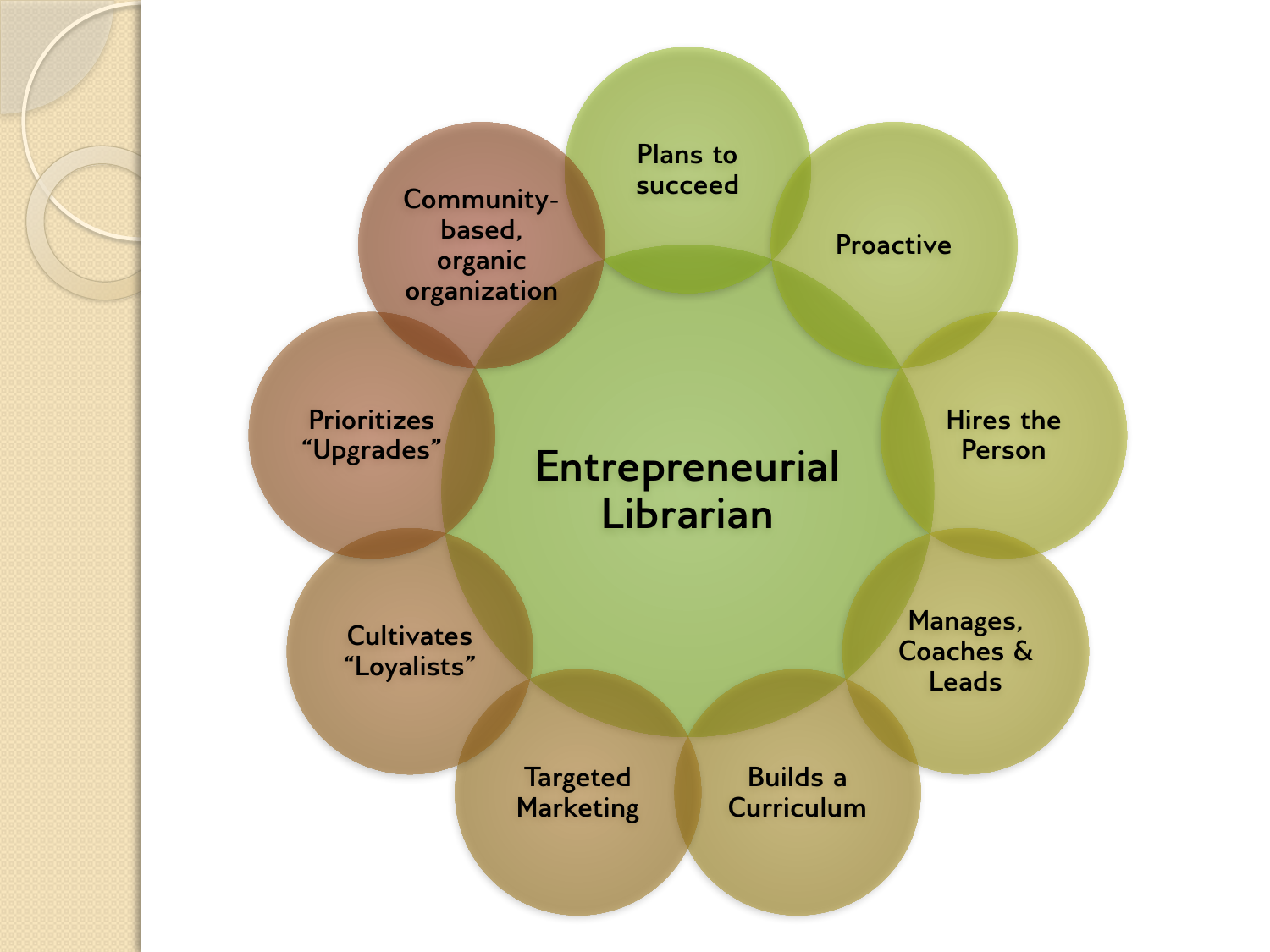

Entrepreneurial Librarian
Plans to succeed
Proactive
Hires the Person
Manages, Coaches & Leads
Builds a Curriculum
Targeted Marketing
Cultivates “Loyalists”
Prioritizes “Upgrades”
Community-based, organic organization